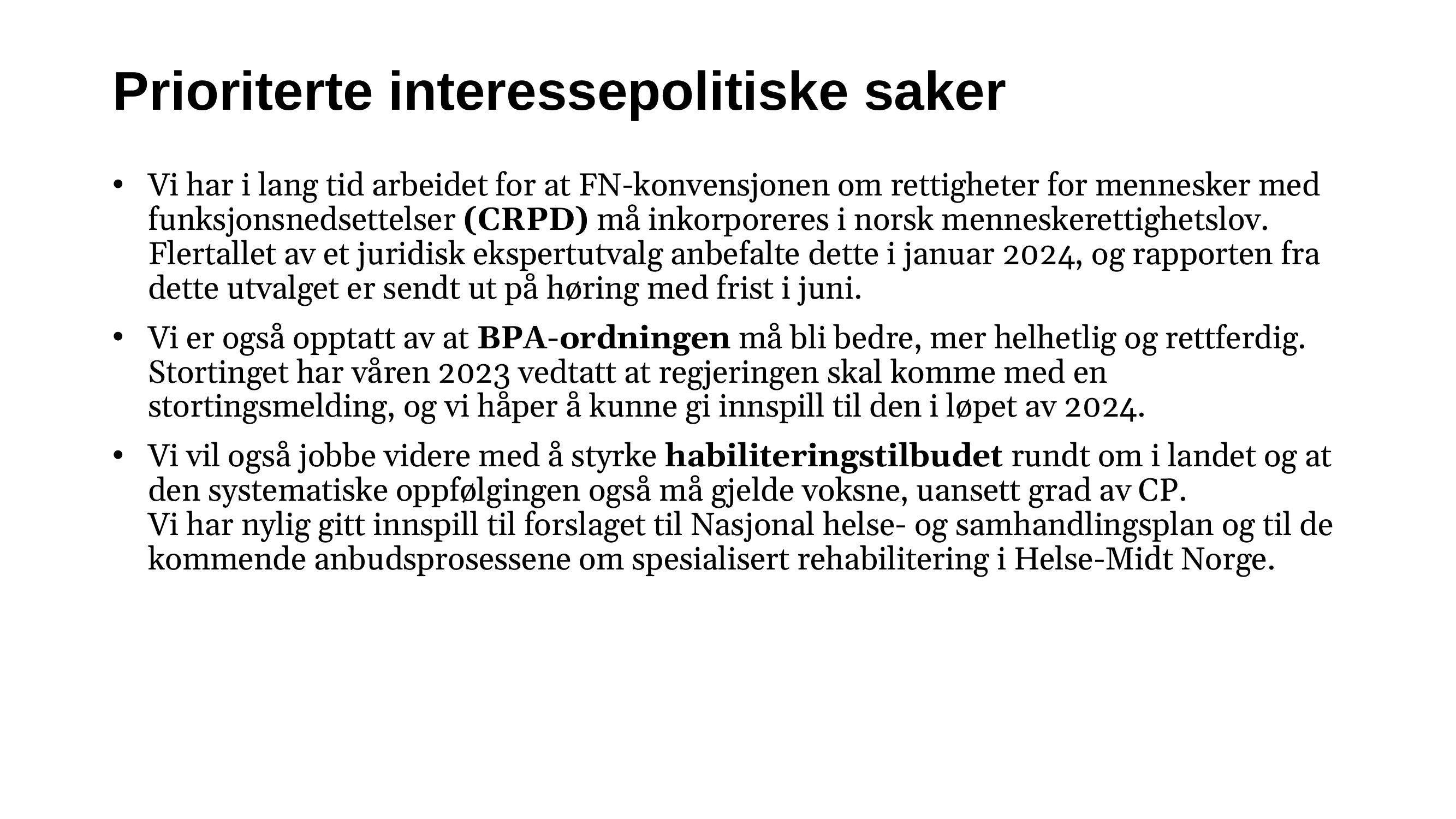

# Prioriterte interessepolitiske saker
Vi har i lang tid arbeidet for at FN-konvensjonen om rettigheter for mennesker med funksjonsnedsettelser (CRPD) må inkorporeres i norsk menneskerettighetslov. Flertallet av et juridisk ekspertutvalg anbefalte dette i januar 2024, og rapporten fra dette utvalget er sendt ut på høring med frist i juni.
Vi er også opptatt av at BPA-ordningen må bli bedre, mer helhetlig og rettferdig. Stortinget har våren 2023 vedtatt at regjeringen skal komme med en stortingsmelding, og vi håper å kunne gi innspill til den i løpet av 2024.
Vi vil også jobbe videre med å styrke habiliteringstilbudet rundt om i landet og at den systematiske oppfølgingen også må gjelde voksne, uansett grad av CP.
Vi har nylig gitt innspill til forslaget til Nasjonal helse- og samhandlingsplan og til de kommende anbudsprosessene om spesialisert rehabilitering i Helse-Midt Norge.